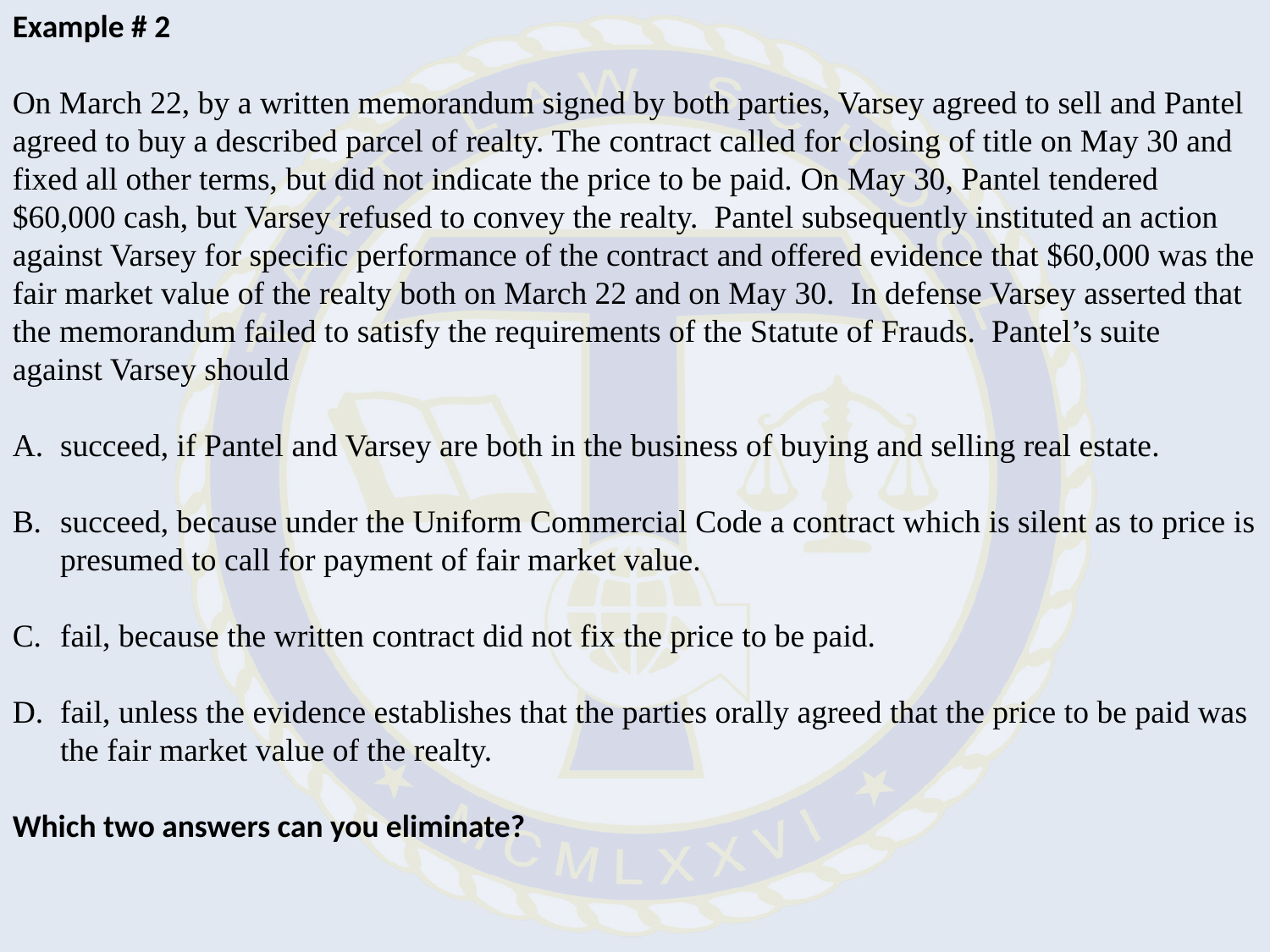

Example # 2

On March 22, by a written memorandum signed by both parties, Varsey agreed to sell and Pantel agreed to buy a described parcel of realty. The contract called for closing of title on May 30 and fixed all other terms, but did not indicate the price to be paid. On May 30, Pantel tendered $60,000 cash, but Varsey refused to convey the realty.  Pantel subsequently instituted an action against Varsey for specific performance of the contract and offered evidence that $60,000 was the fair market value of the realty both on March 22 and on May 30.  In defense Varsey asserted that the memorandum failed to satisfy the requirements of the Statute of Frauds.  Pantel’s suite against Varsey should

succeed, if Pantel and Varsey are both in the business of buying and selling real estate.

succeed, because under the Uniform Commercial Code a contract which is silent as to price is presumed to call for payment of fair market value.

fail, because the written contract did not fix the price to be paid.

fail, unless the evidence establishes that the parties orally agreed that the price to be paid was the fair market value of the realty.

Which two answers can you eliminate?